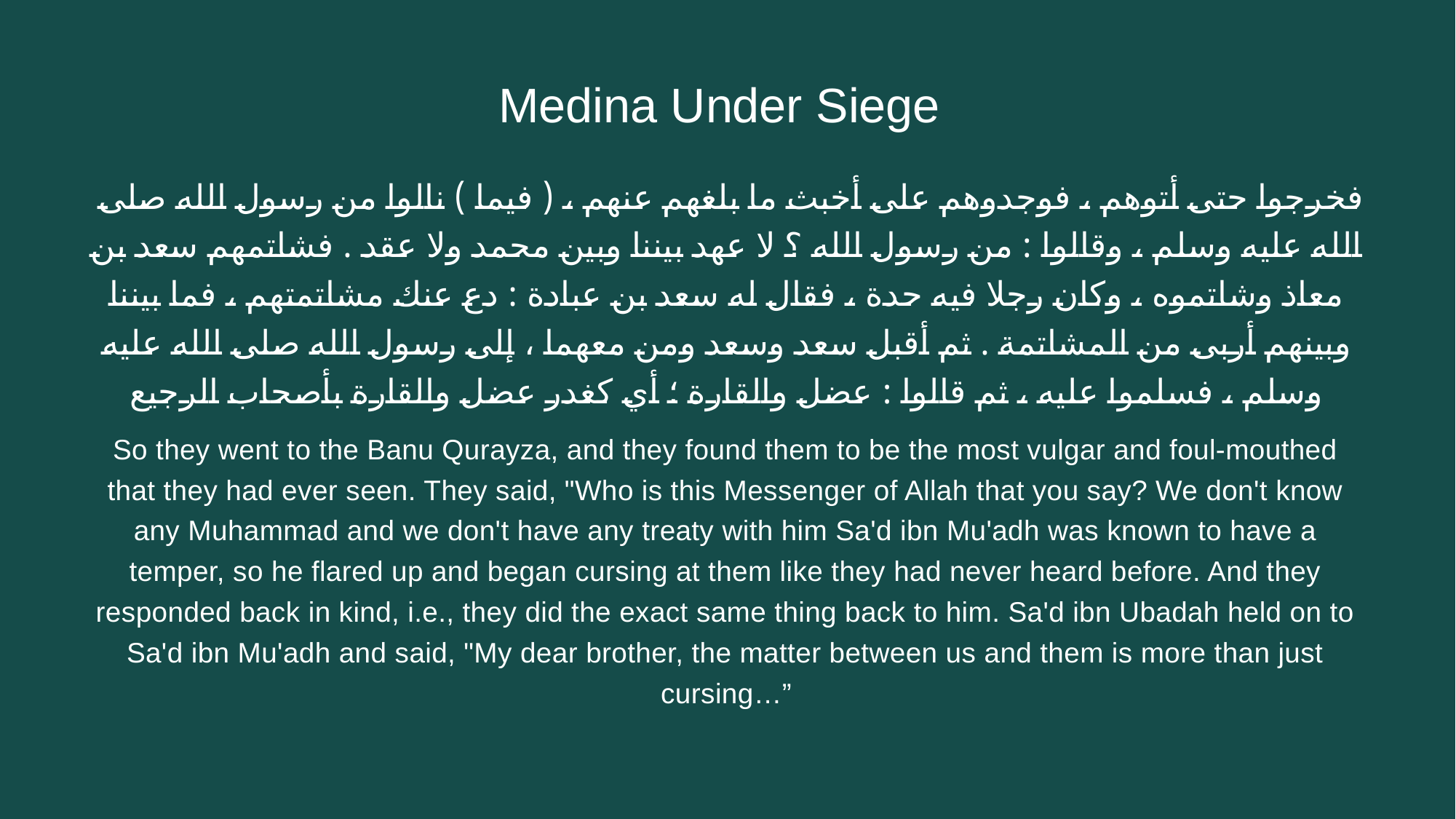

# Medina Under Siege
 فخرجوا حتى أتوهم ، فوجدوهم على أخبث ما بلغهم عنهم ، ( فيما ) نالوا من رسول الله صلى الله عليه وسلم ، وقالوا : من رسول الله ؟ لا عهد بيننا وبين محمد ولا عقد . فشاتمهم سعد بن معاذ وشاتموه ، وكان رجلا فيه حدة ، فقال له سعد بن عبادة : دع عنك مشاتمتهم ، فما بيننا وبينهم أربى من المشاتمة . ثم أقبل سعد وسعد ومن معهما ، إلى رسول الله صلى الله عليه وسلم ، فسلموا عليه ، ثم قالوا : عضل والقارة ؛ أي كغدر عضل والقارة بأصحاب الرجيع
So they went to the Banu Qurayza, and they found them to be the most vulgar and foul-mouthed that they had ever seen. They said, "Who is this Messenger of Allah that you say? We don't know any Muhammad and we don't have any treaty with him Sa'd ibn Mu'adh was known to have a temper, so he flared up and began cursing at them like they had never heard before. And they responded back in kind, i.e., they did the exact same thing back to him. Sa'd ibn Ubadah held on to Sa'd ibn Mu'adh and said, "My dear brother, the matter between us and them is more than just cursing…”